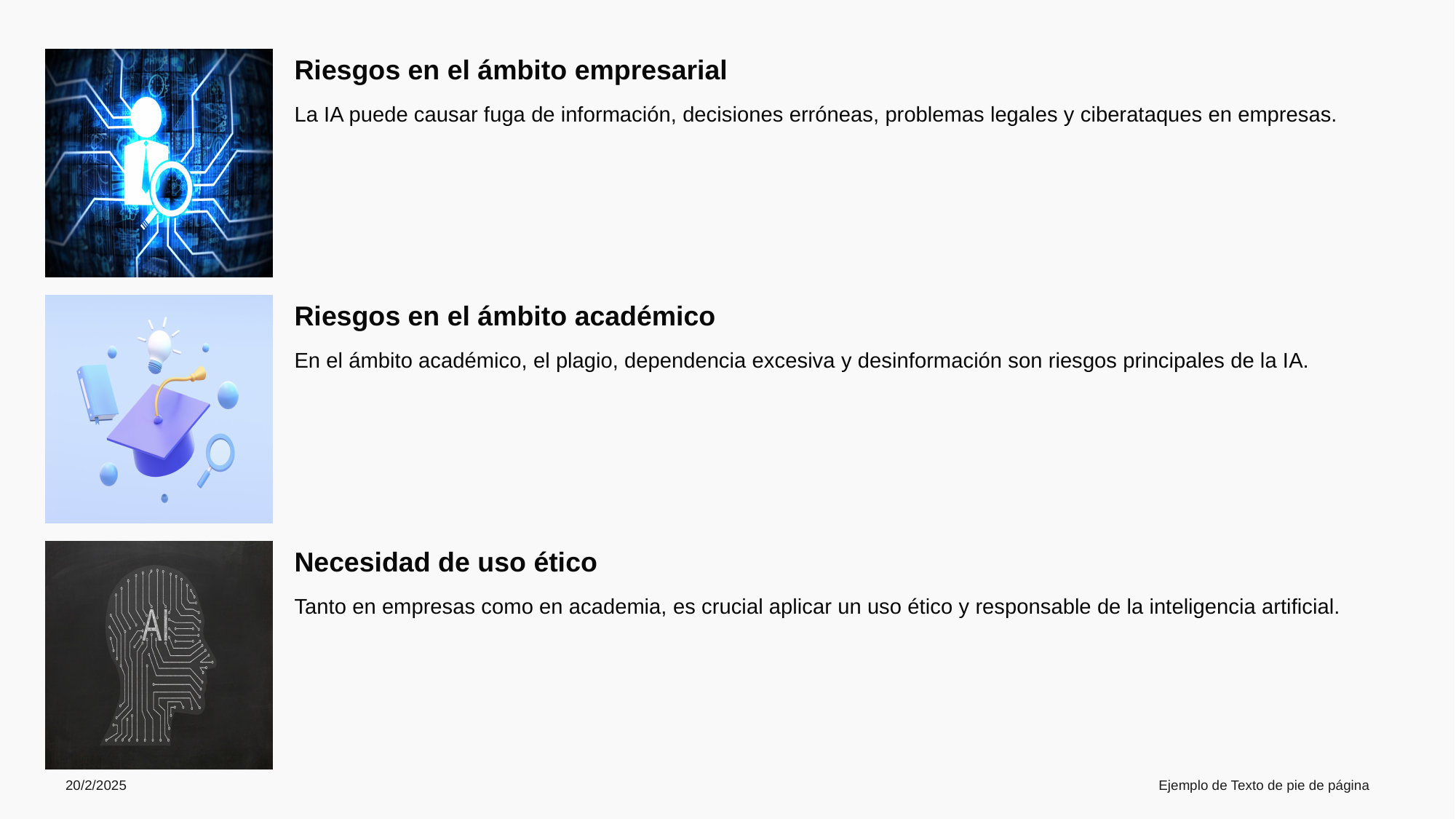

# Riesgos empresariales y académicos de la IA
Riesgos en el ámbito empresarial
La IA puede causar fuga de información, decisiones erróneas, problemas legales y ciberataques en empresas.
Riesgos en el ámbito académico
En el ámbito académico, el plagio, dependencia excesiva y desinformación son riesgos principales de la IA.
Necesidad de uso ético
Tanto en empresas como en academia, es crucial aplicar un uso ético y responsable de la inteligencia artificial.
20/2/2025
Ejemplo de Texto de pie de página